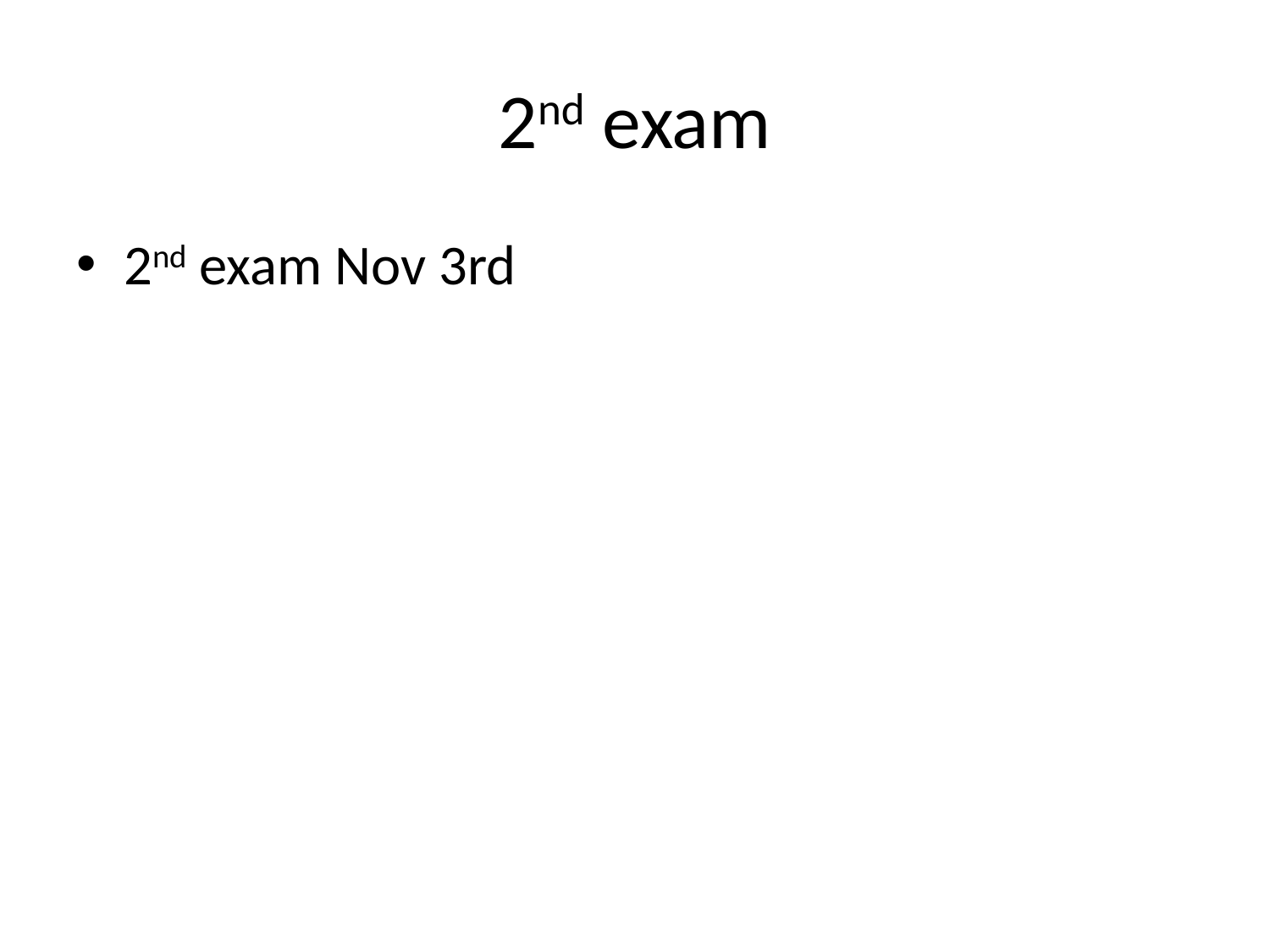

# 2nd exam
2nd exam Nov 3rd